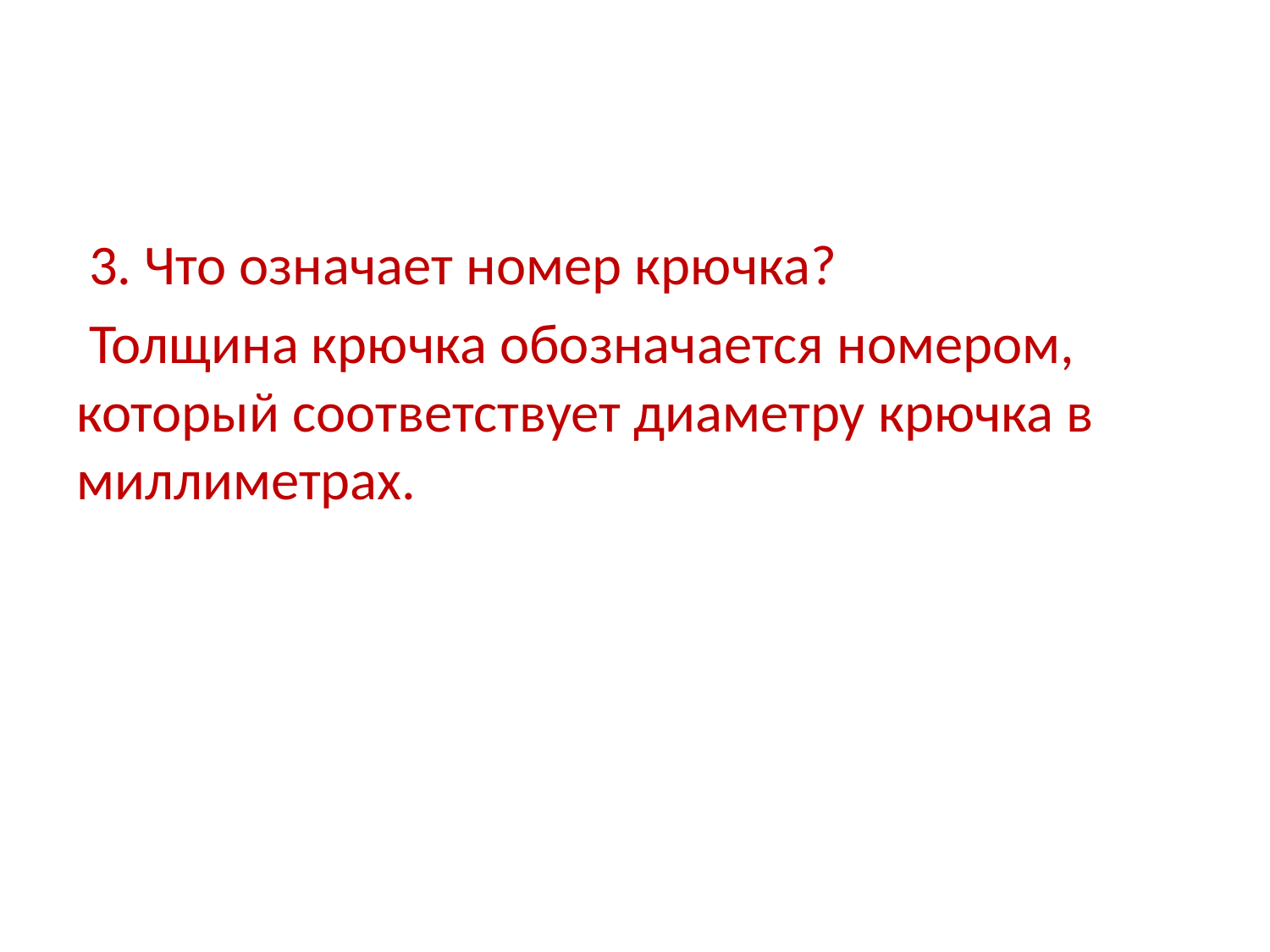

#
 3. Что означает номер крючка?
 Толщина крючка обозначается номером,    который соответствует диаметру крючка в миллиметрах.